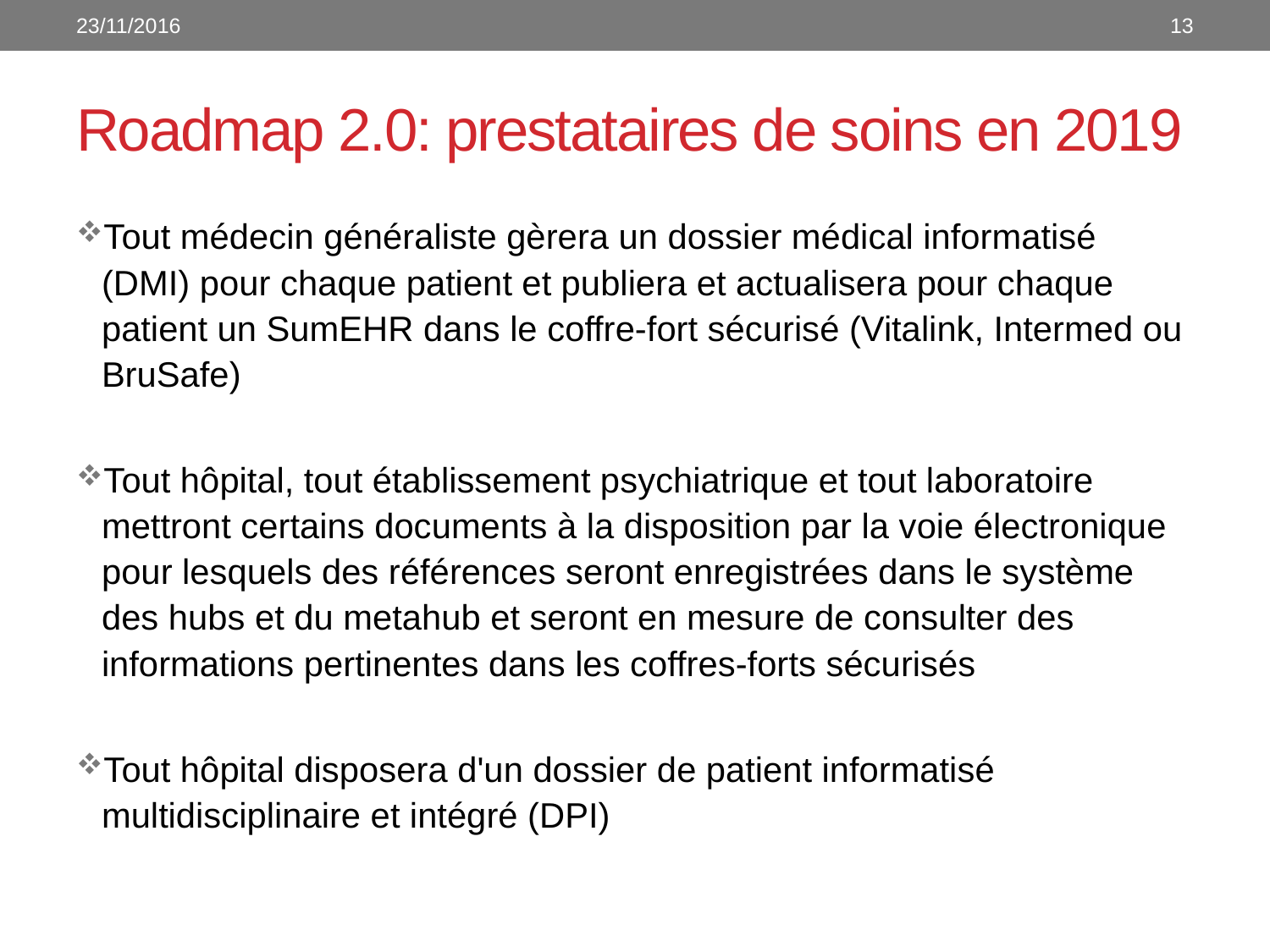

23/11/2016
13
# Roadmap 2.0: prestataires de soins en 2019
Tout médecin généraliste gèrera un dossier médical informatisé (DMI) pour chaque patient et publiera et actualisera pour chaque patient un SumEHR dans le coffre-fort sécurisé (Vitalink, Intermed ou BruSafe)

Tout hôpital, tout établissement psychiatrique et tout laboratoire mettront certains documents à la disposition par la voie électronique pour lesquels des références seront enregistrées dans le système des hubs et du metahub et seront en mesure de consulter des informations pertinentes dans les coffres-forts sécurisés

Tout hôpital disposera d'un dossier de patient informatisé multidisciplinaire et intégré (DPI)